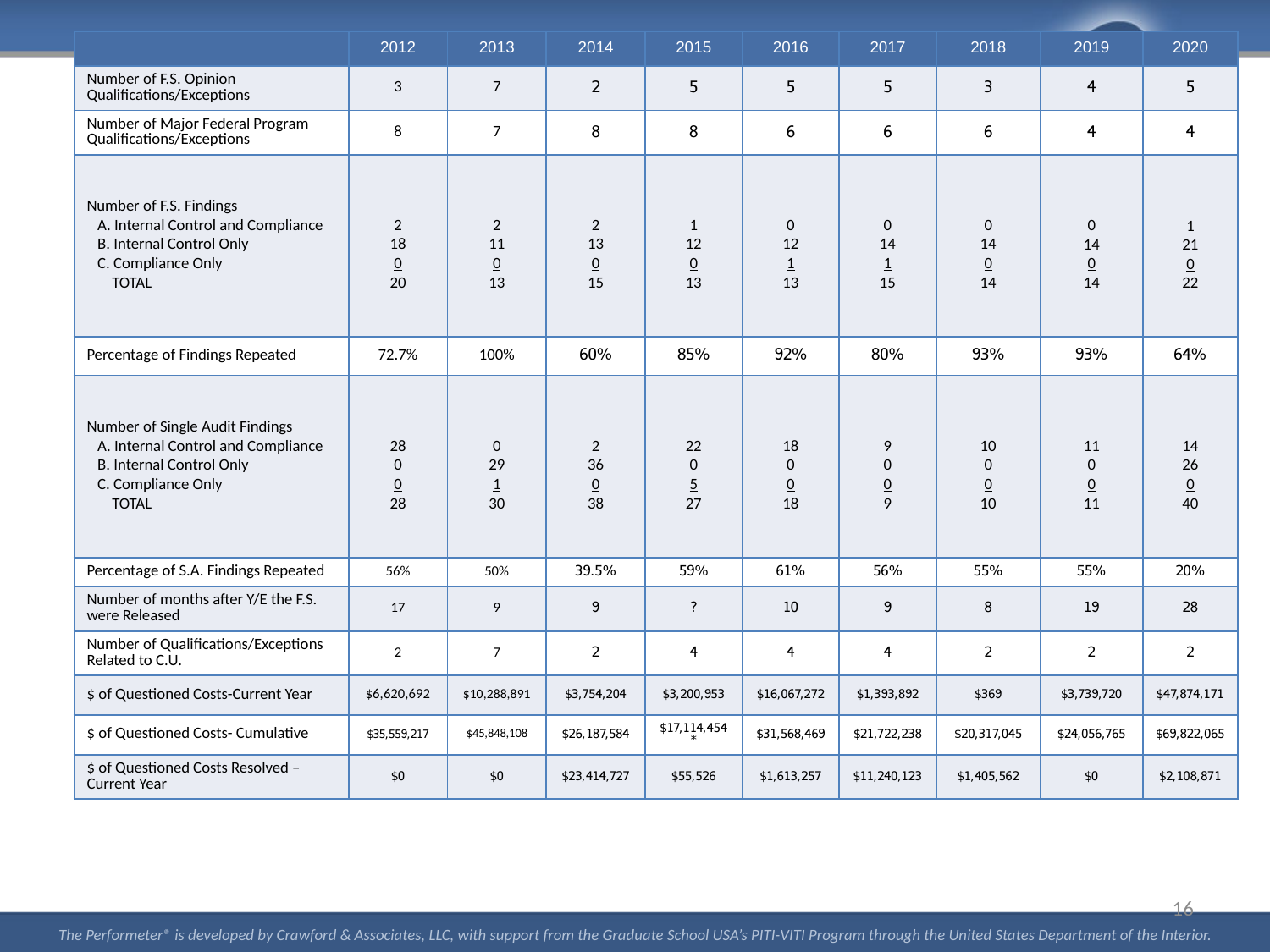

|  | 2012 | 2013 | 2014 | 2015 | 2016 | 2017 | 2018 | 2019 | 2020 |
| --- | --- | --- | --- | --- | --- | --- | --- | --- | --- |
| Number of F.S. Opinion Qualifications/Exceptions | 3 | 7 | 2 | 5 | 5 | 5 | 3 | 4 | 5 |
| Number of Major Federal Program Qualifications/Exceptions | 8 | 7 | 8 | 8 | 6 | 6 | 6 | 4 | 4 |
| Number of F.S. Findings A. Internal Control and Compliance B. Internal Control Only C. Compliance Only TOTAL | 2 18 0 20 | 2 11 0 13 | 2 13 0 15 | 1 12 0 13 | 0 12 1 13 | 0 14 1 15 | 0 14 0 14 | 0 14 0 14 | 1 21 0 22 |
| Percentage of Findings Repeated | 72.7% | 100% | 60% | 85% | 92% | 80% | 93% | 93% | 64% |
| Number of Single Audit Findings A. Internal Control and Compliance B. Internal Control Only C. Compliance Only TOTAL | 28 0 0 28 | 0 29 1 30 | 2 36 0 38 | 22 0 5 27 | 18 0 0 18 | 9 0 0 9 | 10 0 0 10 | 11 0 0 11 | 14 26 0 40 |
| Percentage of S.A. Findings Repeated | 56% | 50% | 39.5% | 59% | 61% | 56% | 55% | 55% | 20% |
| Number of months after Y/E the F.S. were Released | 17 | 9 | 9 | ? | 10 | 9 | 8 | 19 | 28 |
| Number of Qualifications/Exceptions Related to C.U. | 2 | 7 | 2 | 4 | 4 | 4 | 2 | 2 | 2 |
| $ of Questioned Costs-Current Year | $6,620,692 | $10,288,891 | $3,754,204 | $3,200,953 | $16,067,272 | $1,393,892 | $369 | $3,739,720 | $47,874,171 |
| $ of Questioned Costs- Cumulative | $35,559,217 | $45,848,108 | $26,187,584 | $17,114,454\* | $31,568,469 | $21,722,238 | $20,317,045 | $24,056,765 | $69,822,065 |
| $ of Questioned Costs Resolved – Current Year | $0 | $0 | $23,414,727 | $55,526 | $1,613,257 | $11,240,123 | $1,405,562 | $0 | $2,108,871 |
16